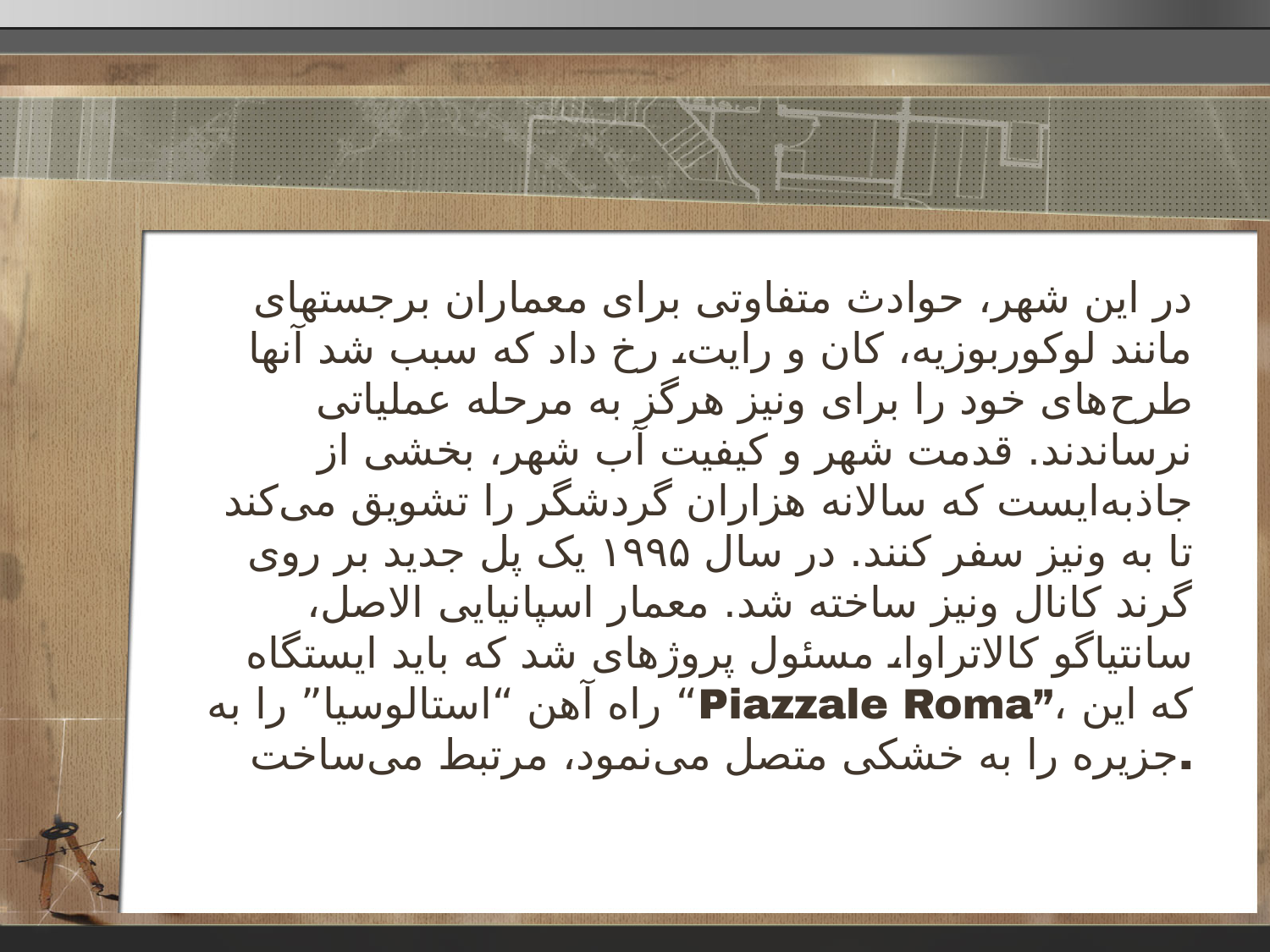

در این شهر، حوادث متفاوتی برای معماران برجستهای مانند لوکوربوزیه، کان و رایت، رخ داد که سبب شد آنها طرح‌های خود را برای ونیز هرگز به مرحله عملیاتی نرساندند. قدمت شهر و کیفیت آب شهر، بخشی از جاذبه‌ایست که سالانه هزاران گردشگر را تشویق می‌کند تا به ونیز سفر کنند. در سال ۱۹۹۵ یک پل جدید بر روی گرند کانال ونیز ساخته شد. معمار اسپانیایی الاصل، سانتیاگو کالاتراوا، مسئول پروژهای شد که باید ایستگاه راه آهن “استالوسیا” را به “Piazzale Roma”، که این جزیره را به خشکی متصل می‌نمود، مرتبط می‌ساخت.